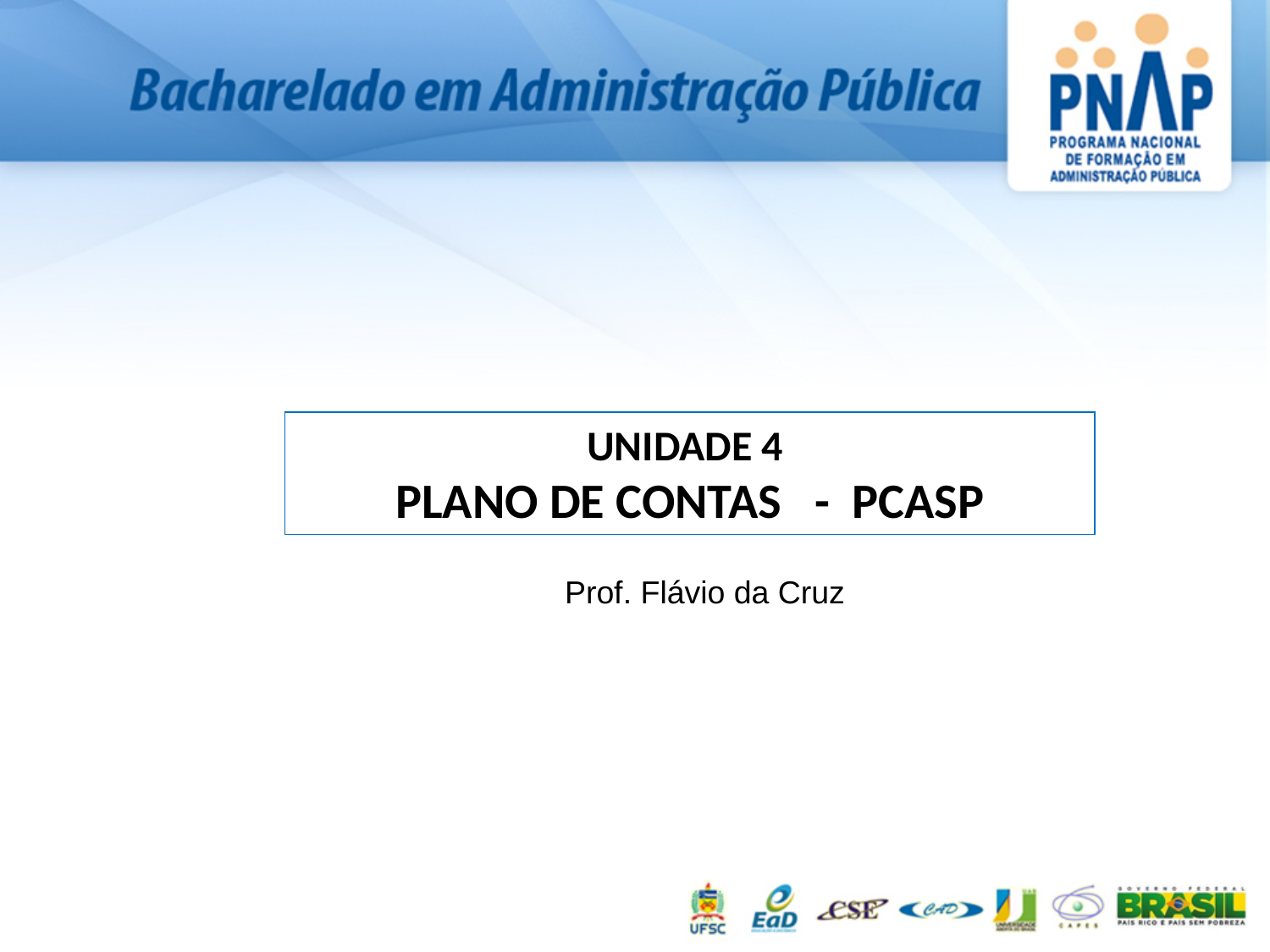

UNIDADE 4
PLANO DE CONTAS   -  PCASP
Prof. Flávio da Cruz